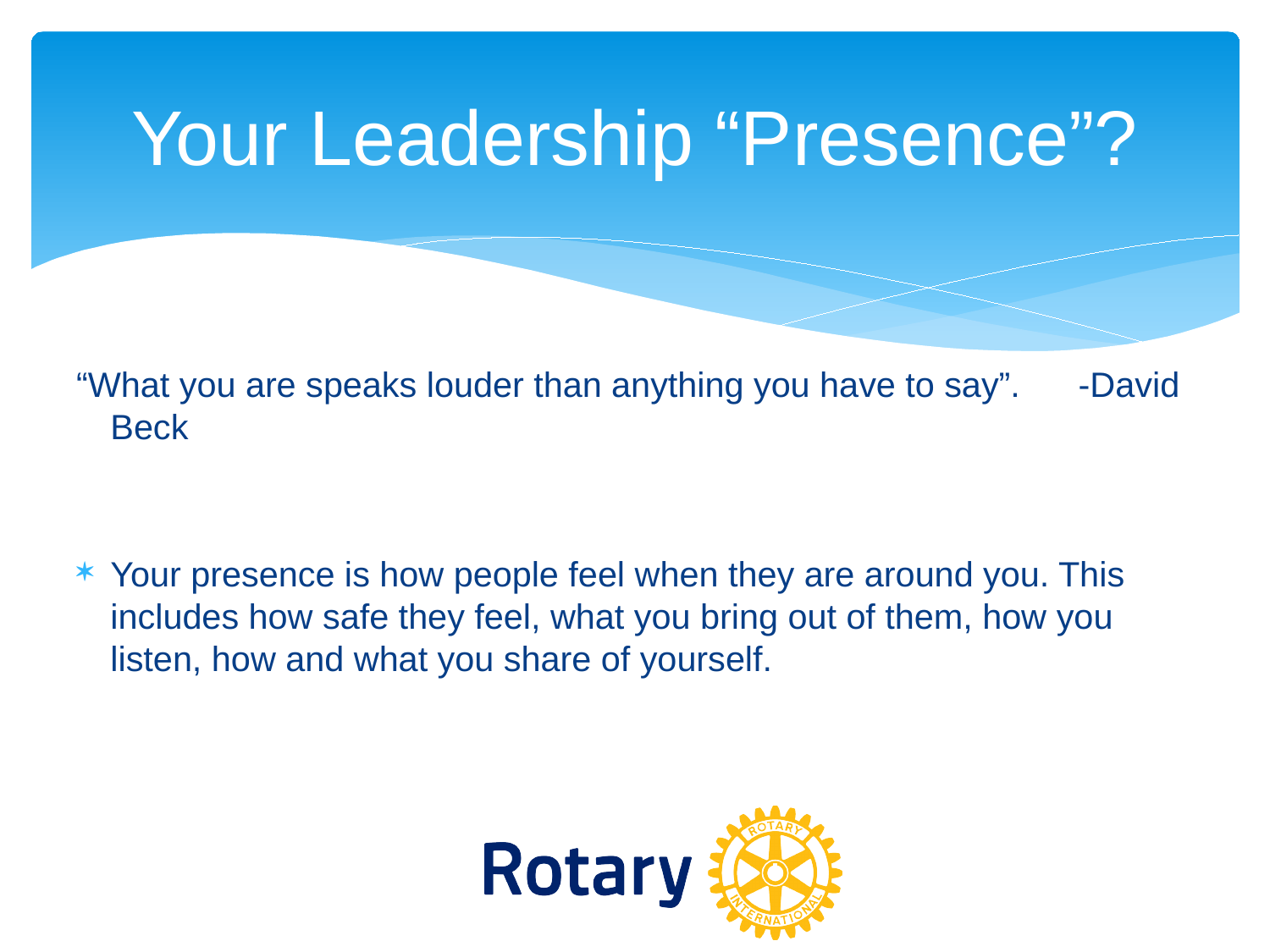

# Your Leadership “Presence”?
“What you are speaks louder than anything you have to say”.   					  -David Beck

Your presence is how people feel when they are around you. This includes how safe they feel, what you bring out of them, how you listen, how and what you share of yourself.